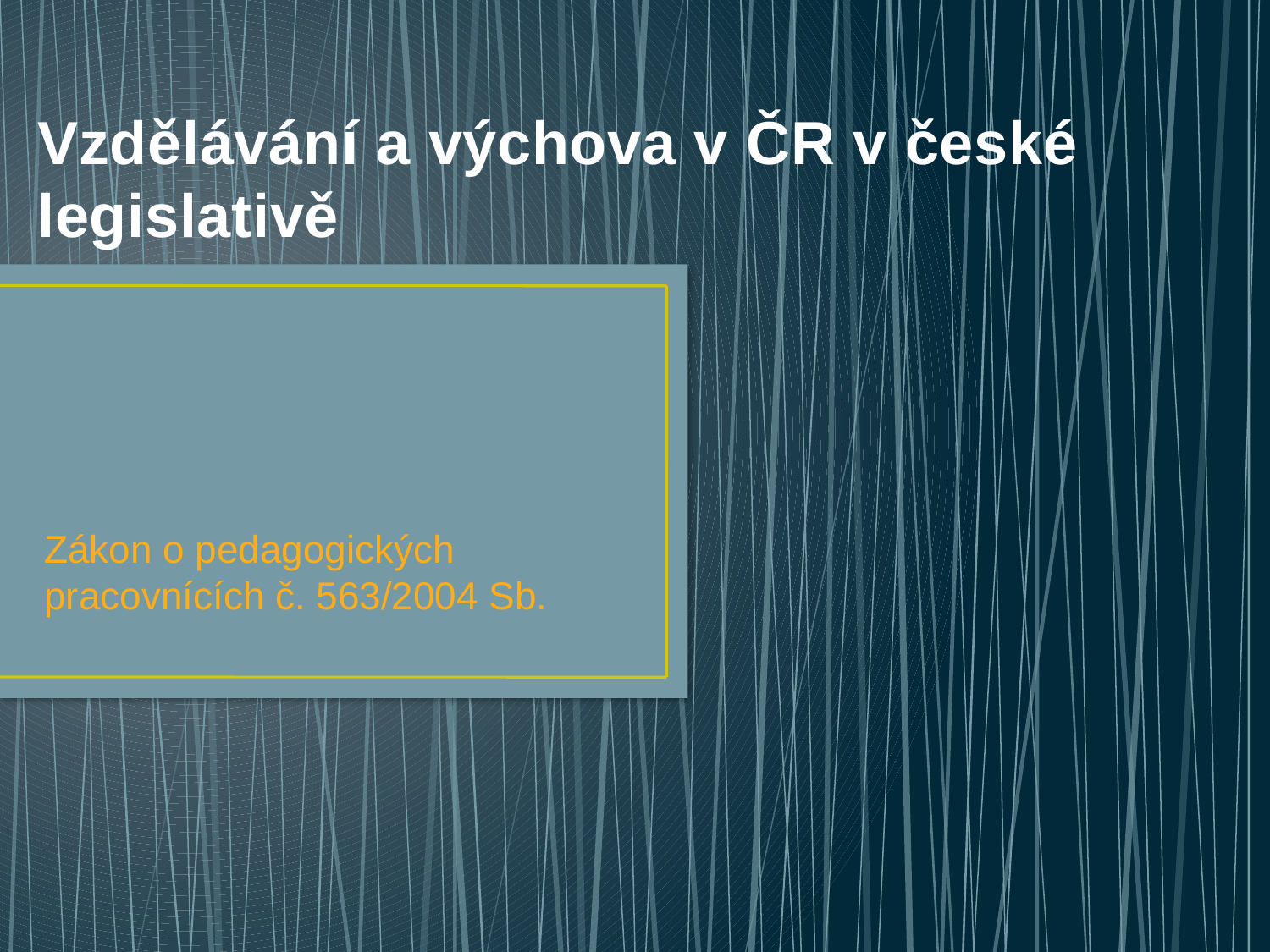

# Vzdělávání a výchova v ČR v české legislativě
Zákon o pedagogických pracovnících č. 563/2004 Sb.